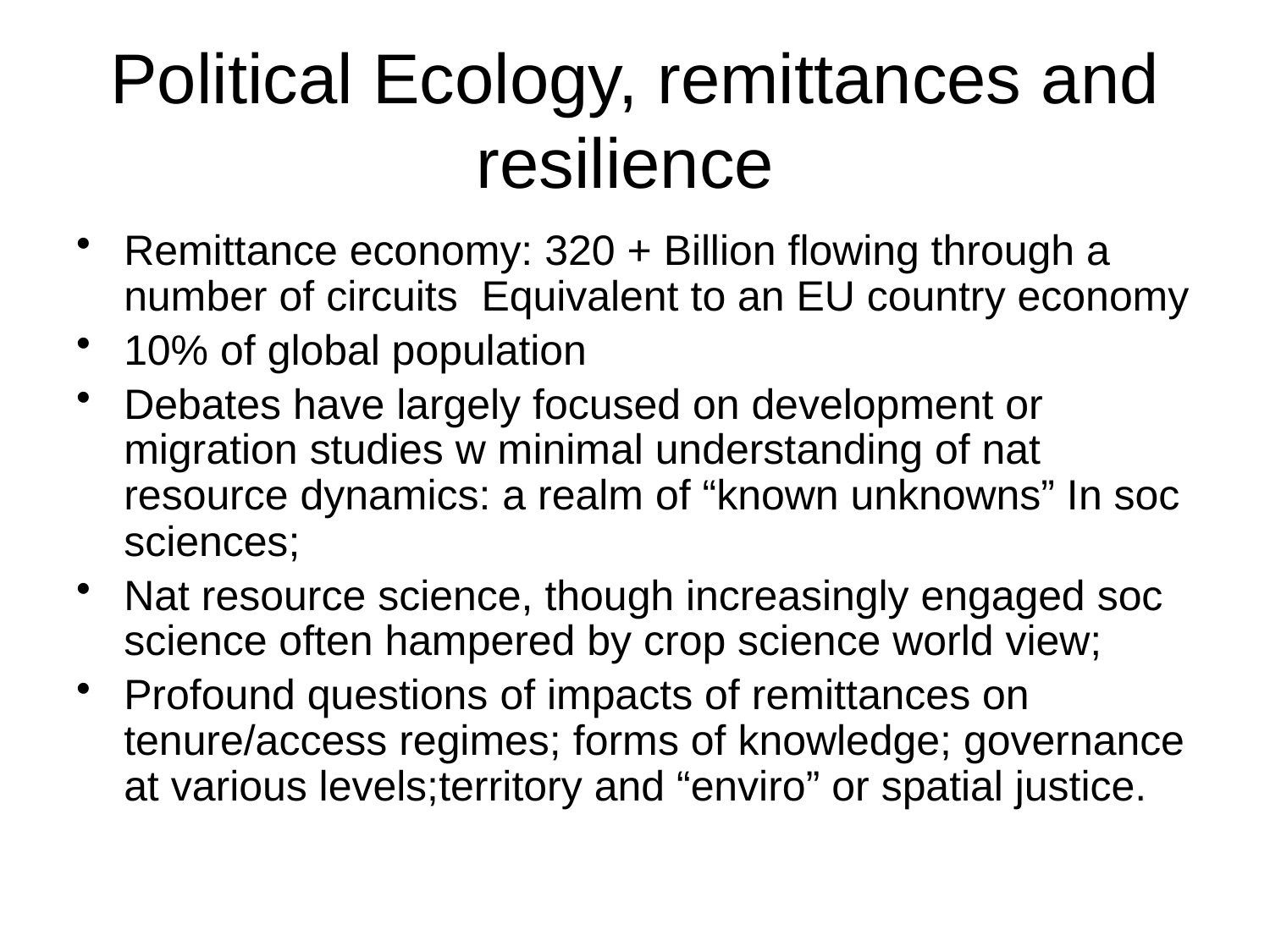

# Political Ecology, remittances and resilience
Remittance economy: 320 + Billion flowing through a number of circuits  Equivalent to an EU country economy
10% of global population
Debates have largely focused on development or migration studies w minimal understanding of nat resource dynamics: a realm of “known unknowns” In soc sciences;
Nat resource science, though increasingly engaged soc science often hampered by crop science world view;
Profound questions of impacts of remittances on tenure/access regimes; forms of knowledge; governance at various levels;territory and “enviro” or spatial justice.